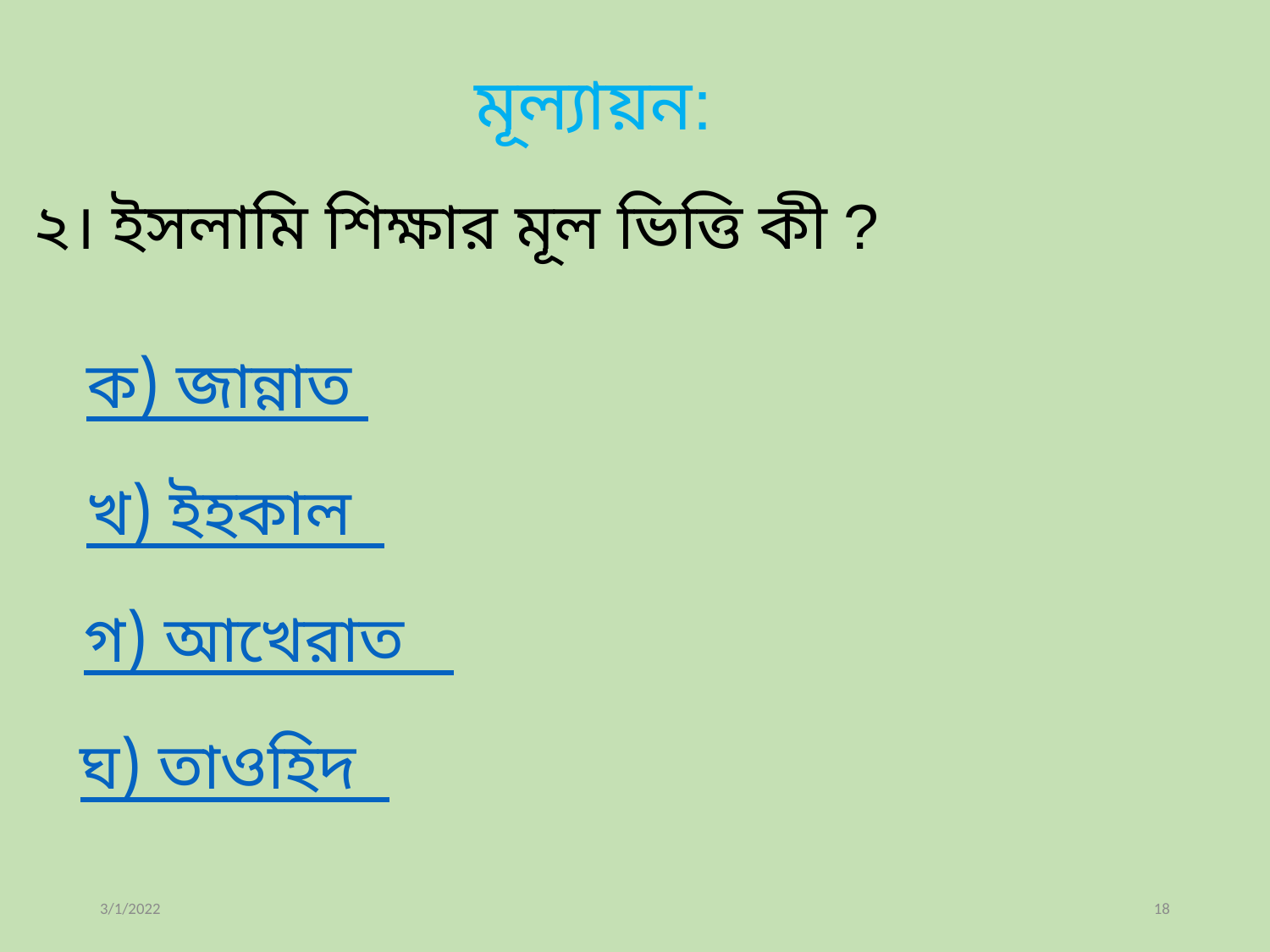

মূল্যায়ন:
২। ইসলামি শিক্ষার মূল ভিত্তি কী ?
ক) জান্নাত
খ) ইহকাল
গ) আখেরাত
ঘ) তাওহিদ
মুহাম্মদ শহীদুল্লাহ, জ্যেষ্ঠ প্রভাষক, ইসলাম শিক্ষা
3/1/2022
18